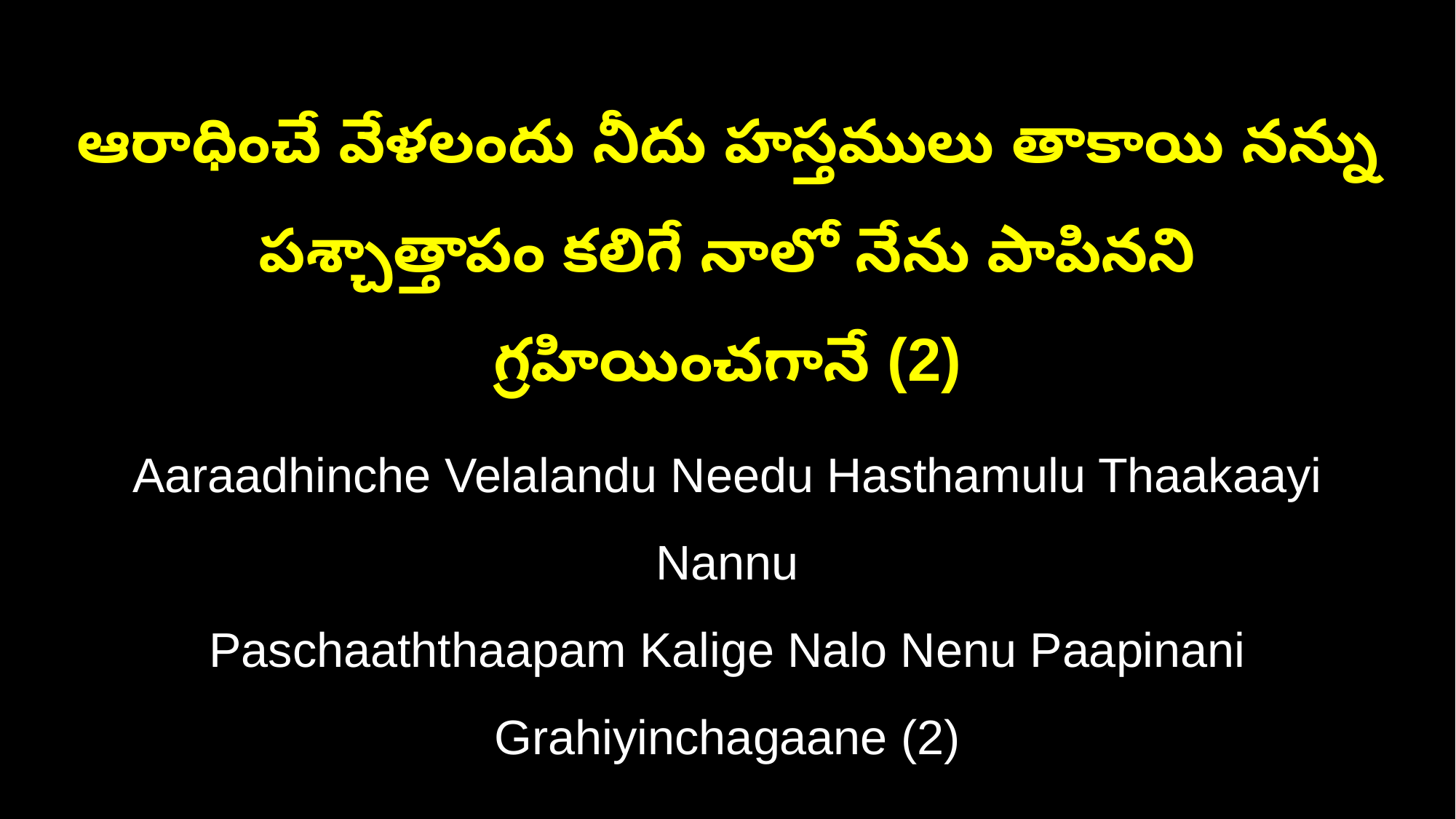

ఆరాధించే వేళలందు నీదు హస్తములు తాకాయి నన్ను
పశ్చాత్తాపం కలిగే నాలో నేను పాపినని గ్రహియించగానే (2)
Aaraadhinche Velalandu Needu Hasthamulu Thaakaayi Nannu
Paschaaththaapam Kalige Nalo Nenu Paapinani Grahiyinchagaane (2)